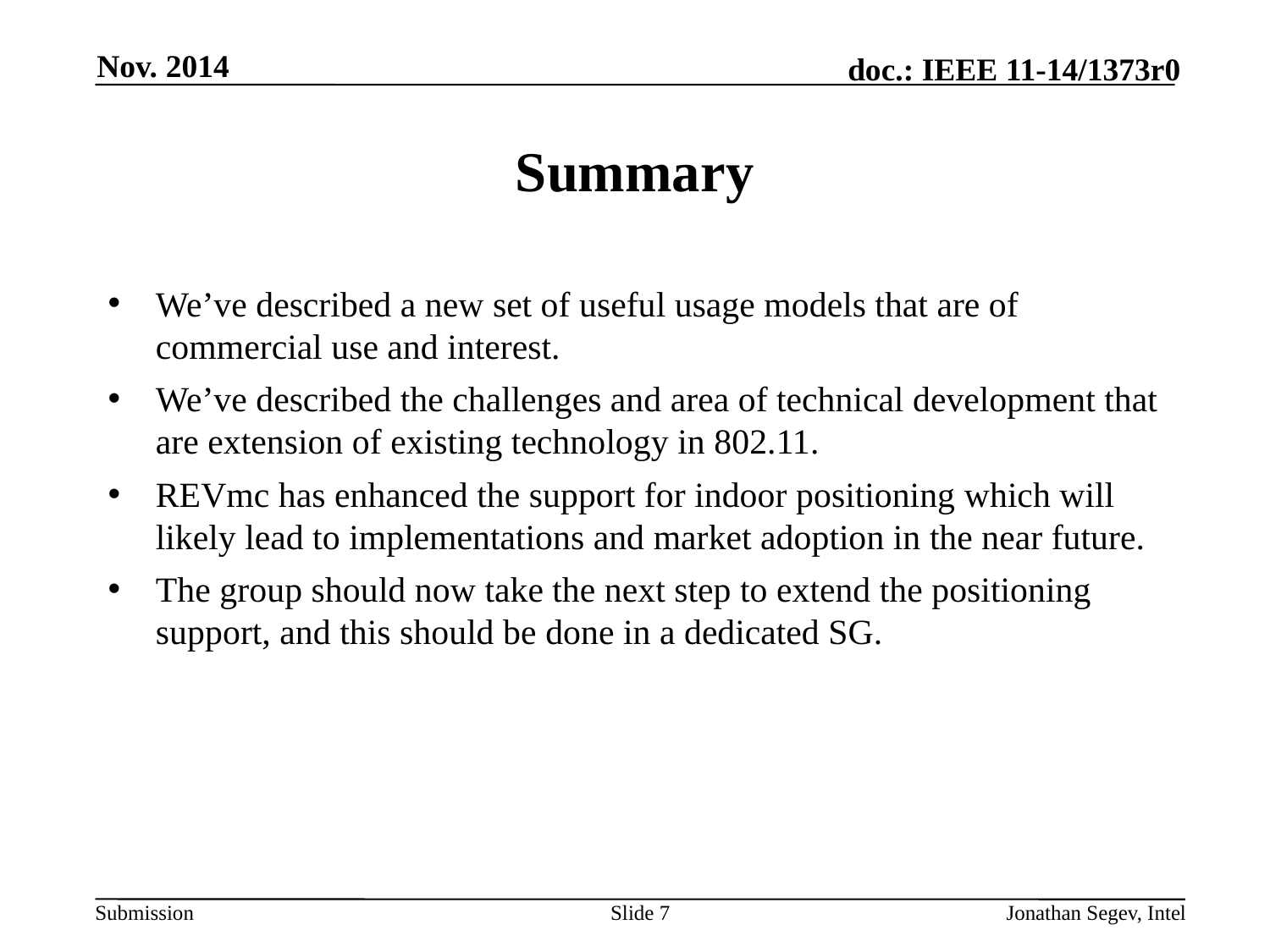

Nov. 2014
# Summary
We’ve described a new set of useful usage models that are of commercial use and interest.
We’ve described the challenges and area of technical development that are extension of existing technology in 802.11.
REVmc has enhanced the support for indoor positioning which will likely lead to implementations and market adoption in the near future.
The group should now take the next step to extend the positioning support, and this should be done in a dedicated SG.
Slide 7
Jonathan Segev, Intel